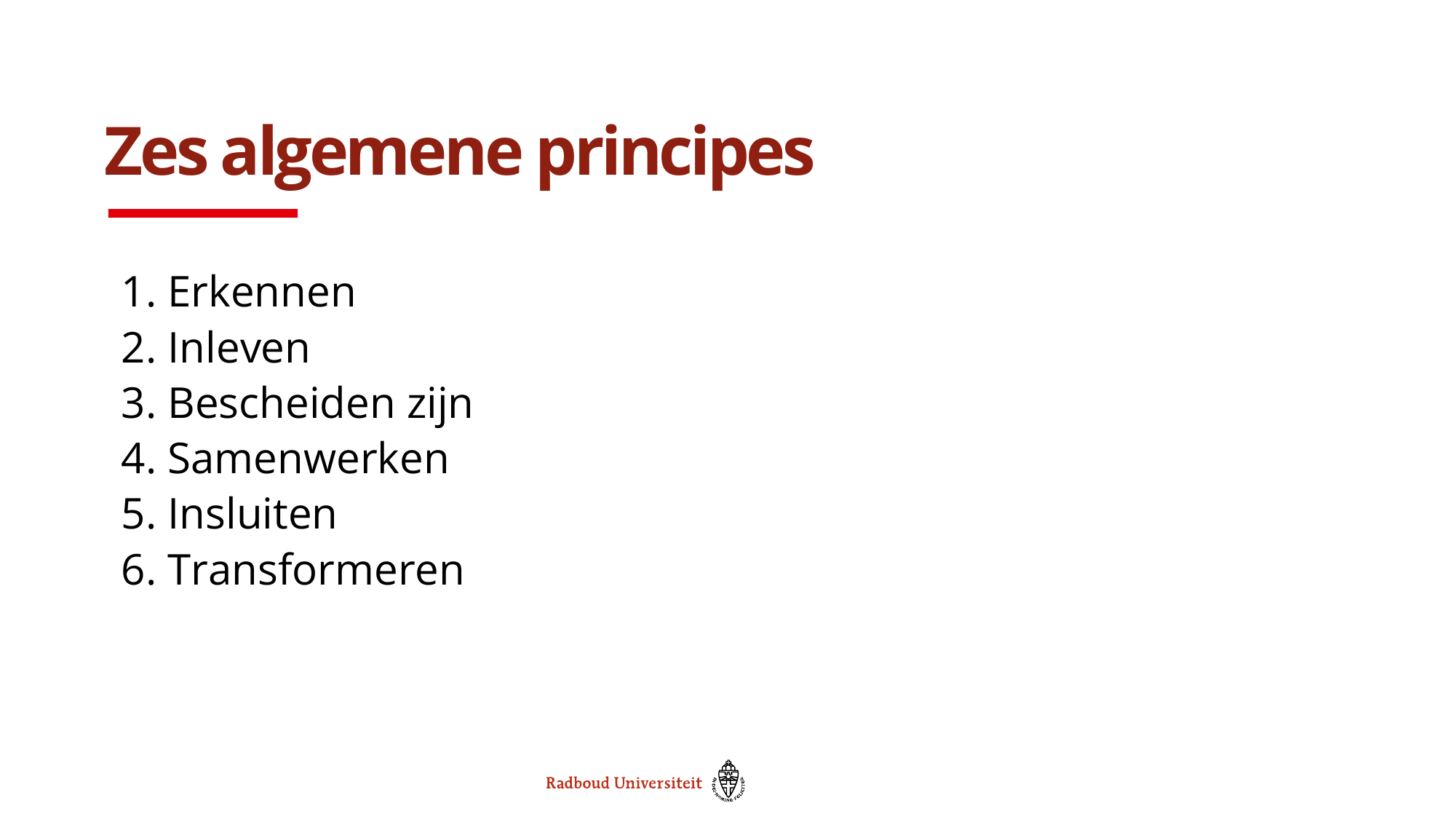

# Zes algemene principes

1. Erkennen
2. Inleven
3. Bescheiden zijn
4. Samenwerken
5. Insluiten
6. Transformeren